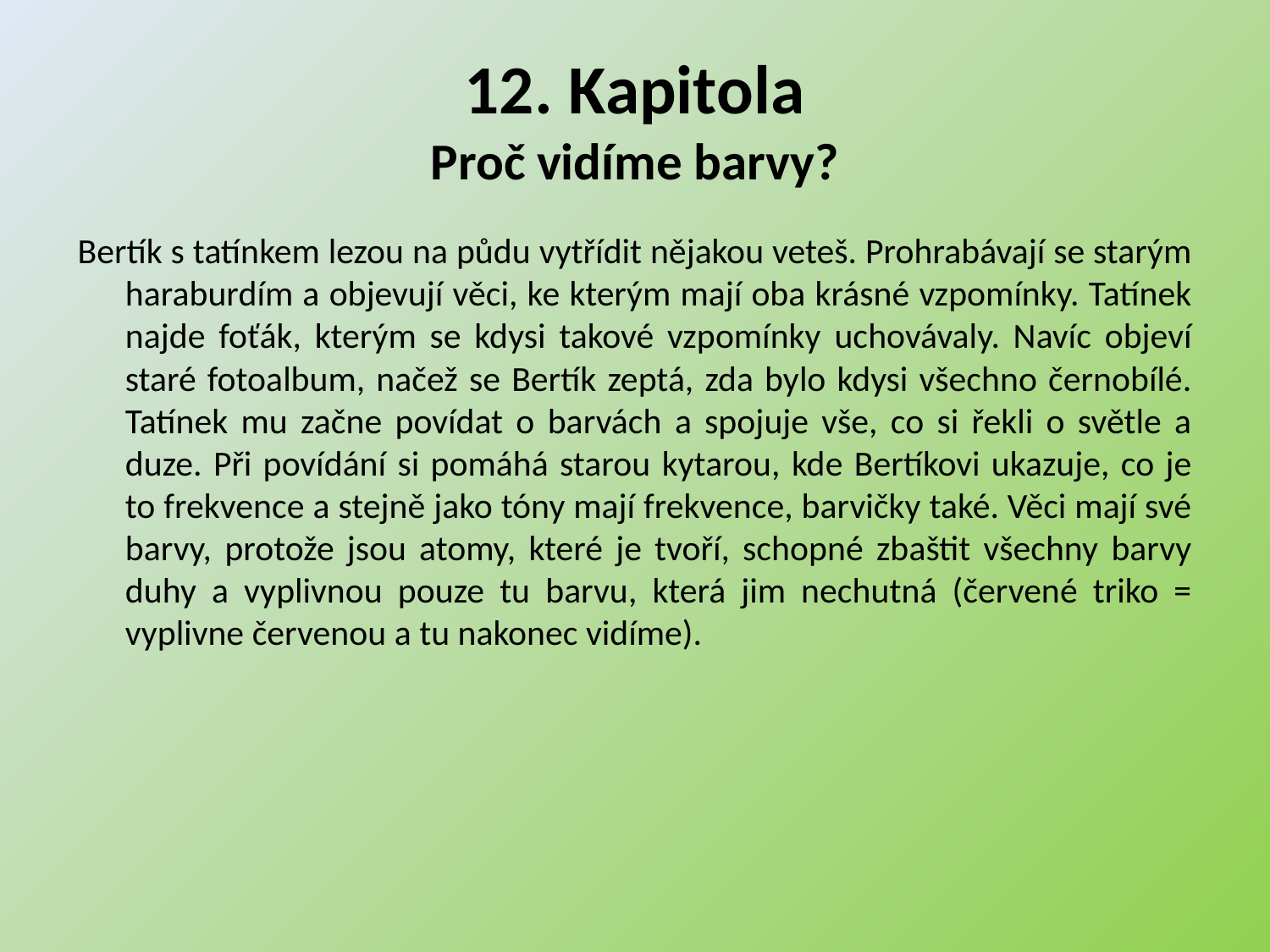

# 12. Kapitola Proč vidíme barvy?
Bertík s tatínkem lezou na půdu vytřídit nějakou veteš. Prohrabávají se starým haraburdím a objevují věci, ke kterým mají oba krásné vzpomínky. Tatínek najde foťák, kterým se kdysi takové vzpomínky uchovávaly. Navíc objeví staré fotoalbum, načež se Bertík zeptá, zda bylo kdysi všechno černobílé. Tatínek mu začne povídat o barvách a spojuje vše, co si řekli o světle a duze. Při povídání si pomáhá starou kytarou, kde Bertíkovi ukazuje, co je to frekvence a stejně jako tóny mají frekvence, barvičky také. Věci mají své barvy, protože jsou atomy, které je tvoří, schopné zbaštit všechny barvy duhy a vyplivnou pouze tu barvu, která jim nechutná (červené triko = vyplivne červenou a tu nakonec vidíme).